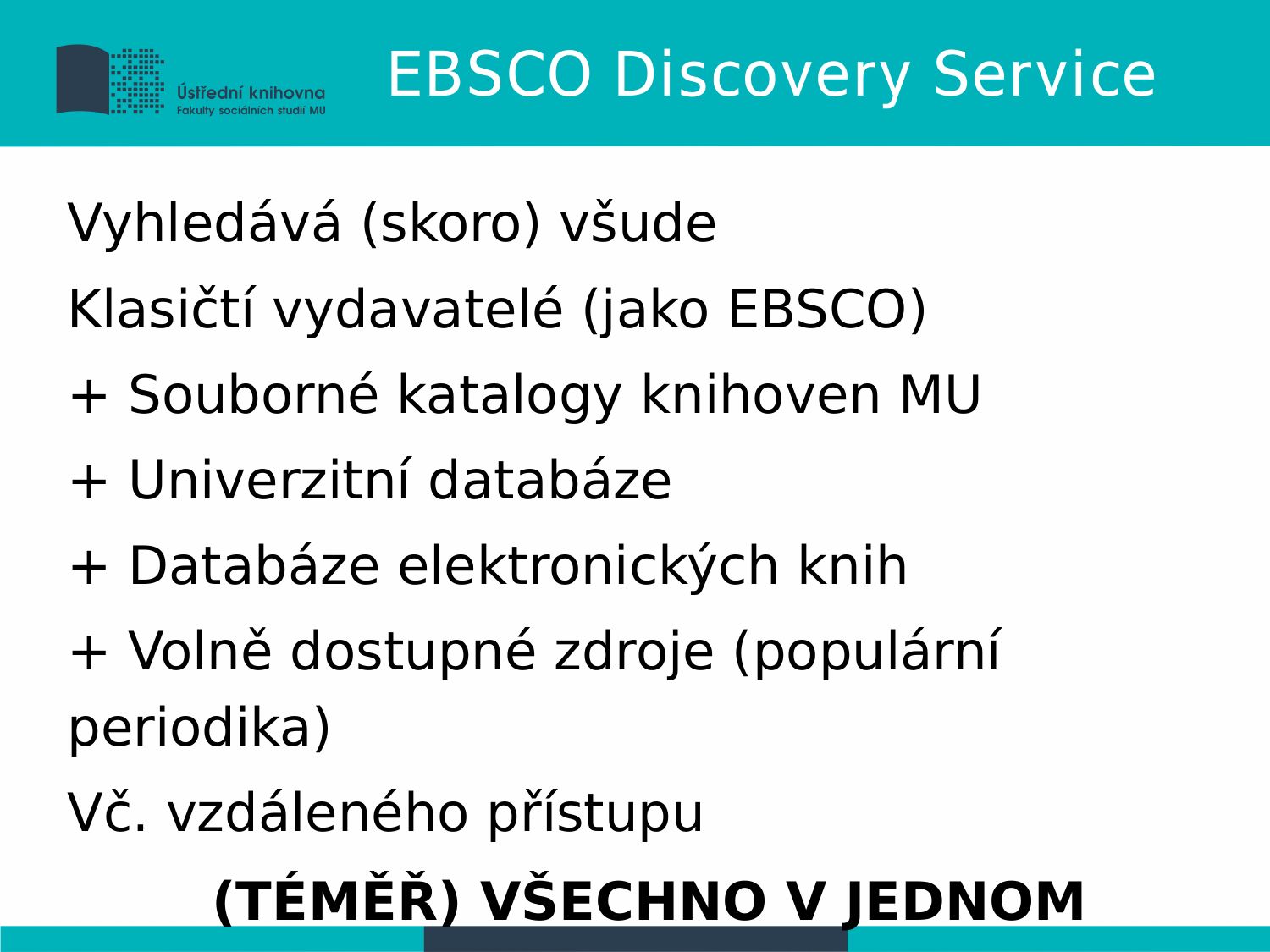

# EBSCO Discovery Service
Vyhledává (skoro) všude
Klasičtí vydavatelé (jako EBSCO)
+ Souborné katalogy knihoven MU
+ Univerzitní databáze
+ Databáze elektronických knih
+ Volně dostupné zdroje (populární periodika)
Vč. vzdáleného přístupu
(TÉMĚŘ) VŠECHNO V JEDNOM